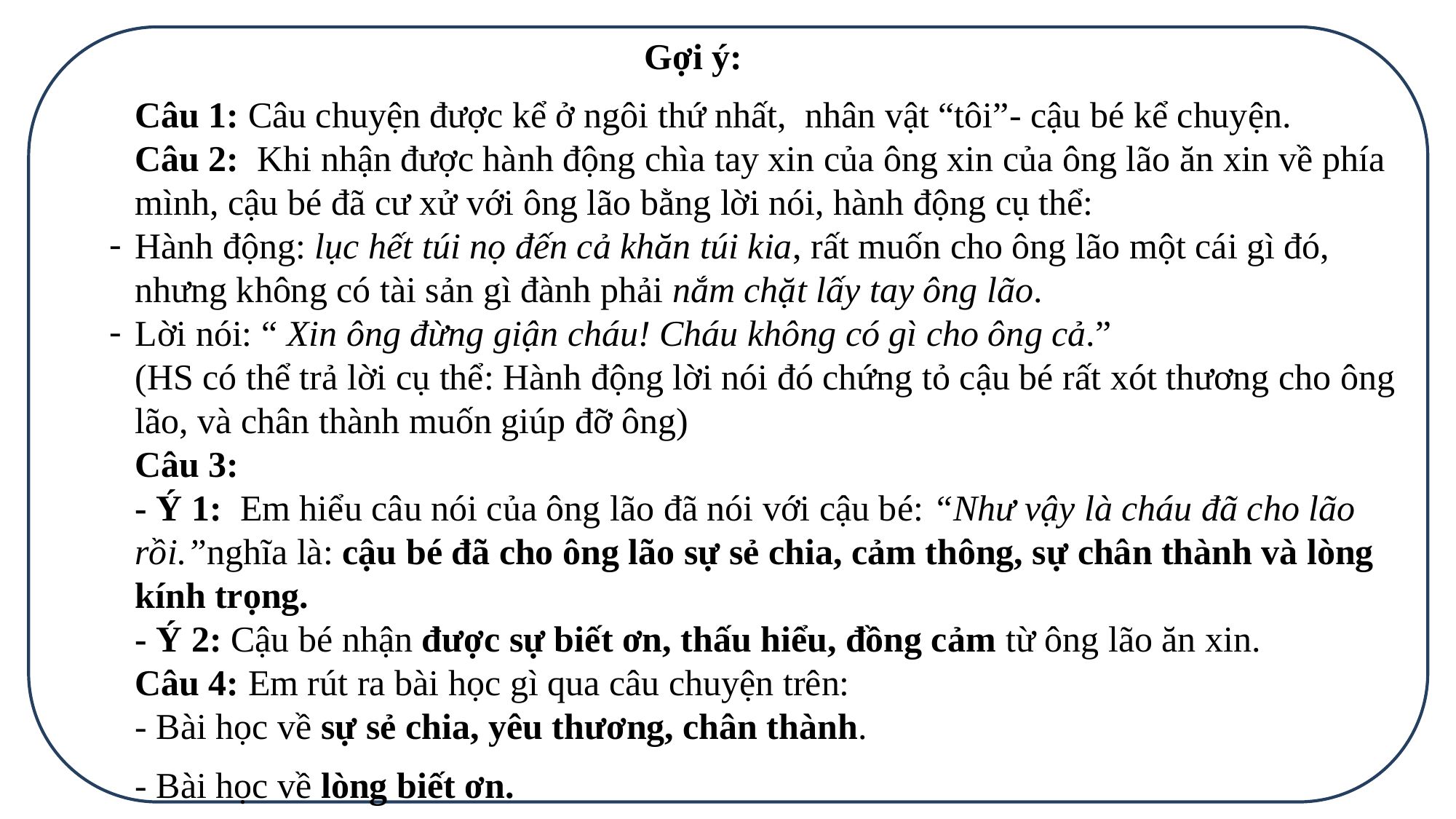

Gợi ý:
Câu 1: Câu chuyện được kể ở ngôi thứ nhất,  nhân vật “tôi”- cậu bé kể chuyện.
Câu 2:  Khi nhận được hành động chìa tay xin của ông xin của ông lão ăn xin về phía mình, cậu bé đã cư xử với ông lão bằng lời nói, hành động cụ thể:
Hành động: lục hết túi nọ đến cả khăn túi kia, rất muốn cho ông lão một cái gì đó, nhưng không có tài sản gì đành phải nắm chặt lấy tay ông lão.
Lời nói: “ Xin ông đừng giận cháu! Cháu không có gì cho ông cả.”
(HS có thể trả lời cụ thể: Hành động lời nói đó chứng tỏ cậu bé rất xót thương cho ông lão, và chân thành muốn giúp đỡ ông)
Câu 3:
- Ý 1:  Em hiểu câu nói của ông lão đã nói với cậu bé: “Như vậy là cháu đã cho lão rồi.”nghĩa là: cậu bé đã cho ông lão sự sẻ chia, cảm thông, sự chân thành và lòng kính trọng.
- Ý 2: Cậu bé nhận được sự biết ơn, thấu hiểu, đồng cảm từ ông lão ăn xin.
Câu 4: Em rút ra bài học gì qua câu chuyện trên:
- Bài học về sự sẻ chia, yêu thương, chân thành.
- Bài học về lòng biết ơn.